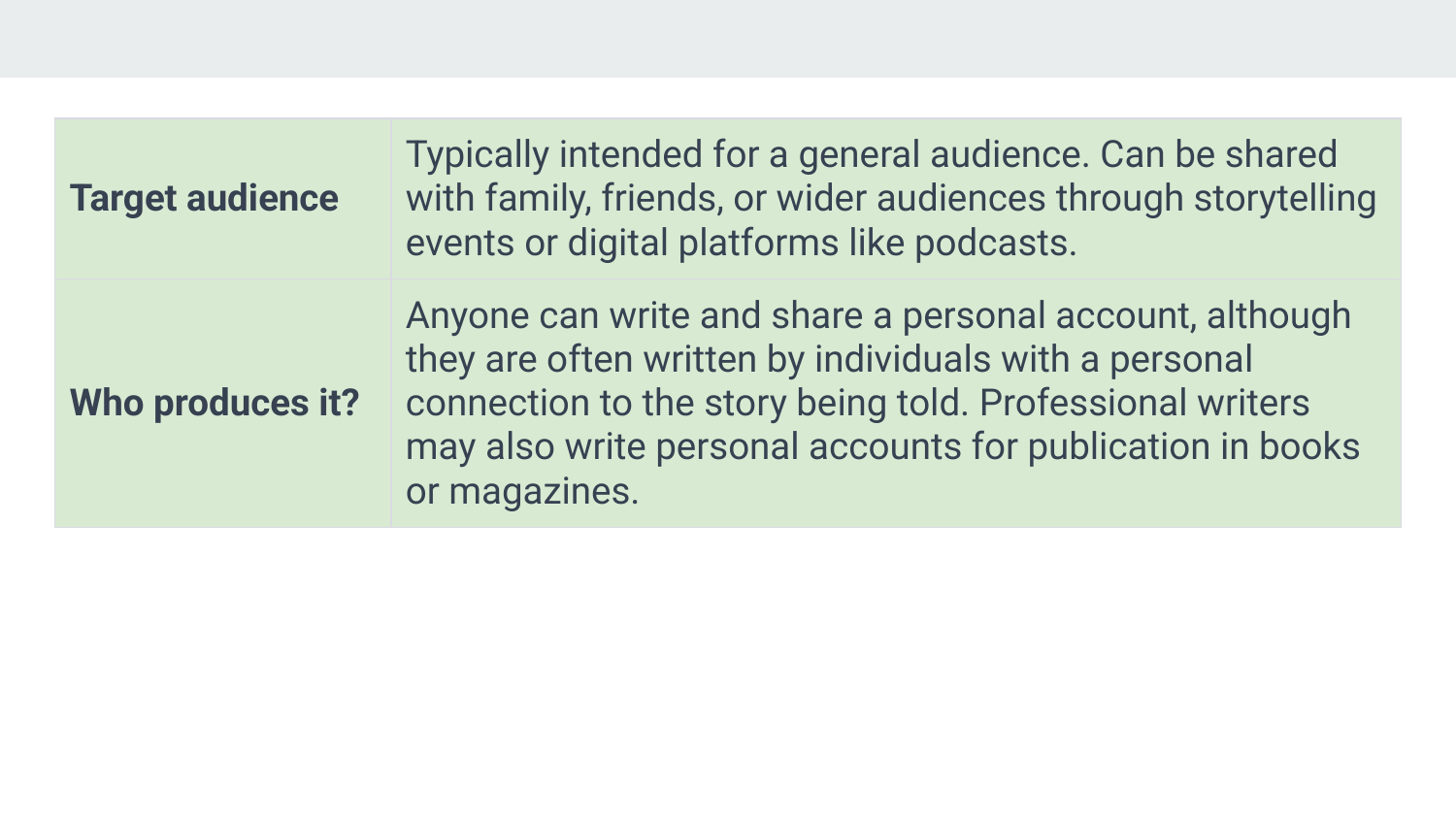

| Target audience | Typically intended for a general audience. Can be shared with family, friends, or wider audiences through storytelling events or digital platforms like podcasts. |
| --- | --- |
| Who produces it? | Anyone can write and share a personal account, although they are often written by individuals with a personal connection to the story being told. Professional writers may also write personal accounts for publication in books or magazines. |